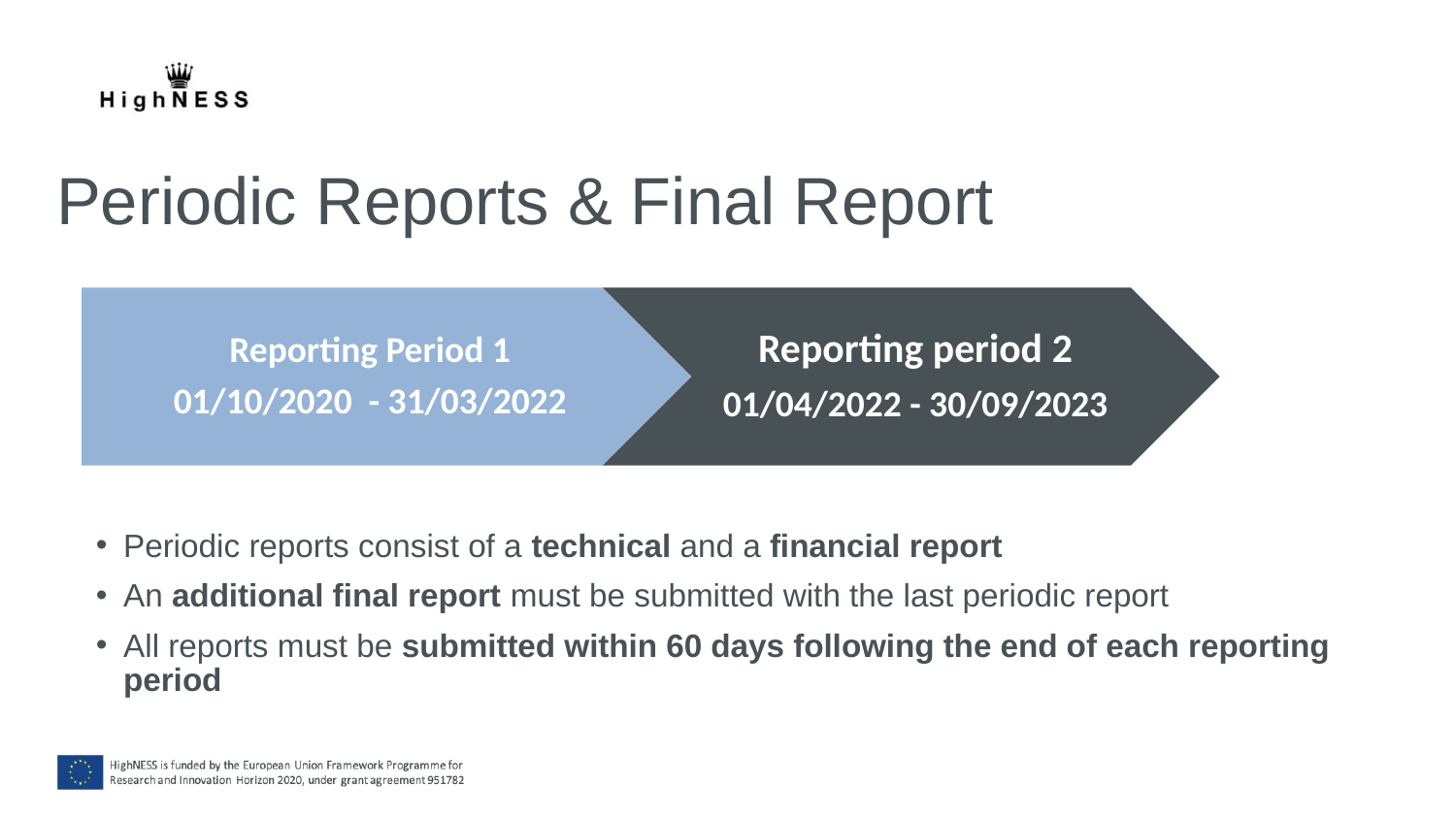

# Periodic Reports & Final Report
Reporting Period 1
01/10/2020  - 31/03/2022
Reporting period 2
01/04/2022 - 30/09/2023
Periodic reports consist of a technical and a financial report
An additional final report must be submitted with the last periodic report
All reports must be submitted within 60 days following the end of each reporting period

13